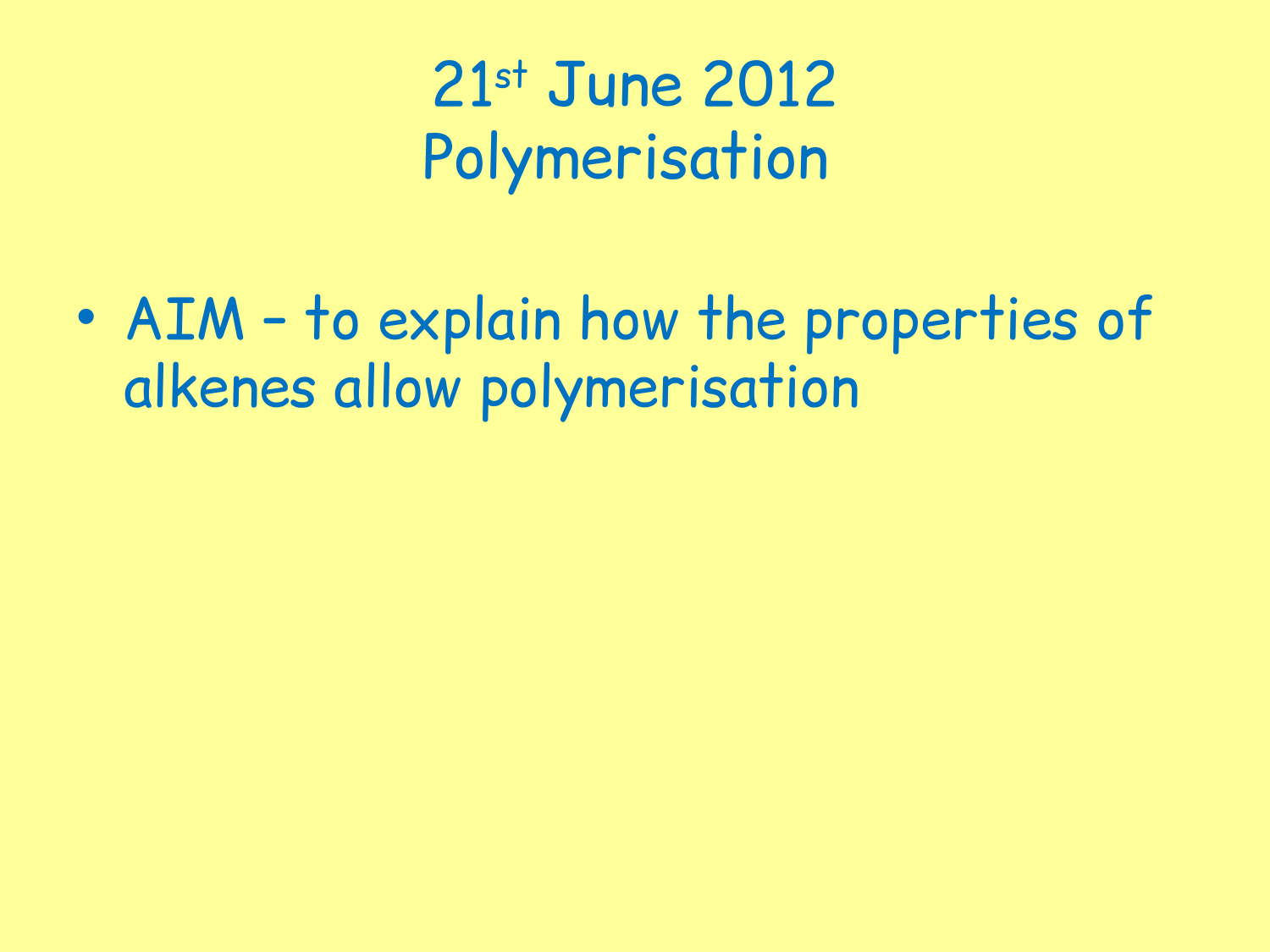

# 21st June 2012 Polymerisation
AIM – to explain how the properties of alkenes allow polymerisation